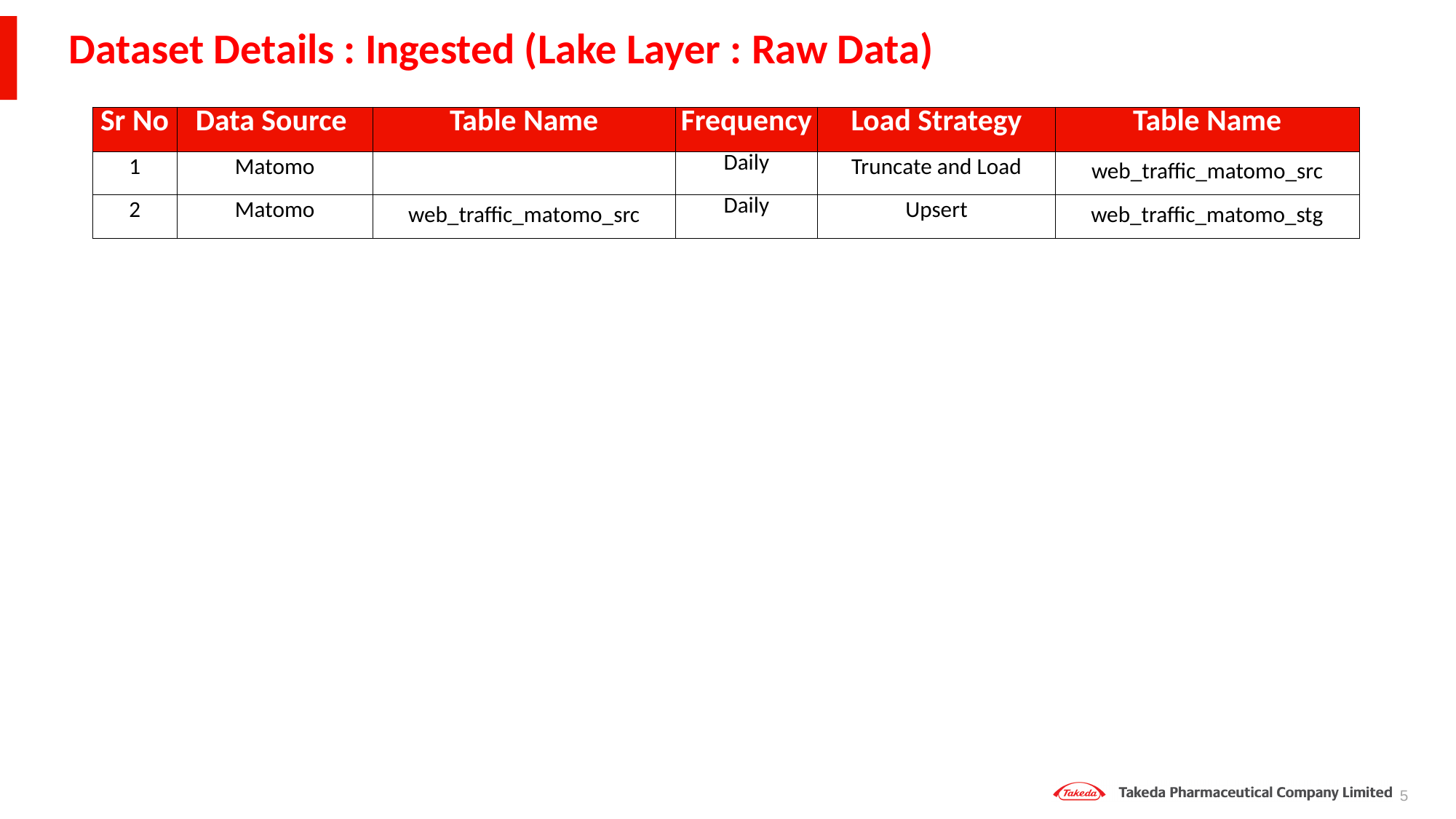

Dataset Details : Ingested (Lake Layer : Raw Data)
| Sr No | Data Source | Table Name | Frequency | Load Strategy | Table Name |
| --- | --- | --- | --- | --- | --- |
| 1 | Matomo |  | Daily | Truncate and Load | web\_traffic\_matomo\_src |
| 2 | Matomo | web\_traffic\_matomo\_src | Daily | Upsert | web\_traffic\_matomo\_stg |
5